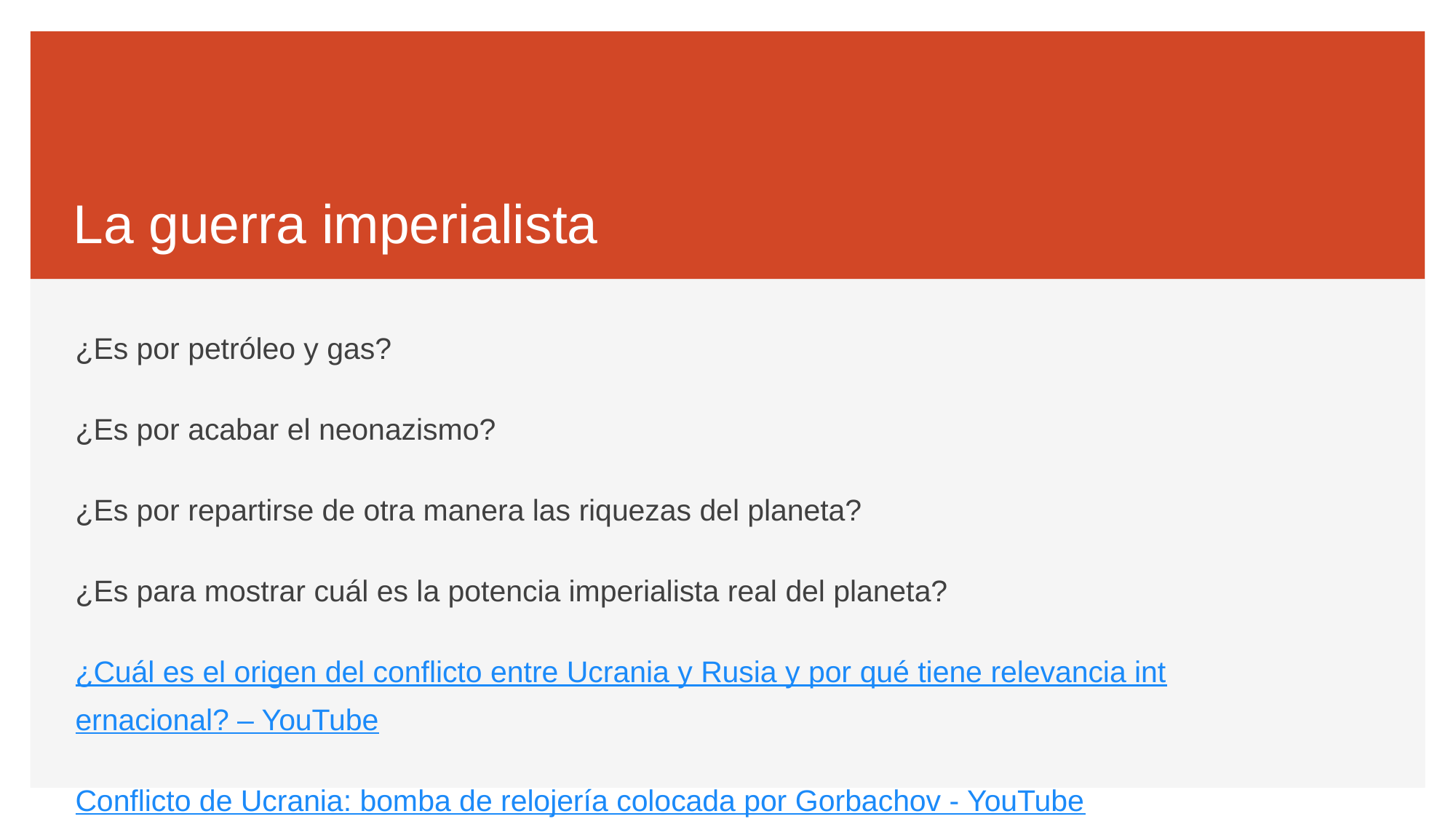

# La guerra imperialista
¿Es por petróleo y gas?
¿Es por acabar el neonazismo?
¿Es por repartirse de otra manera las riquezas del planeta?
¿Es para mostrar cuál es la potencia imperialista real del planeta?
¿Cuál es el origen del conflicto entre Ucrania y Rusia y por qué tiene relevancia internacional? – YouTube
Conflicto de Ucrania: bomba de relojería colocada por Gorbachov - YouTube